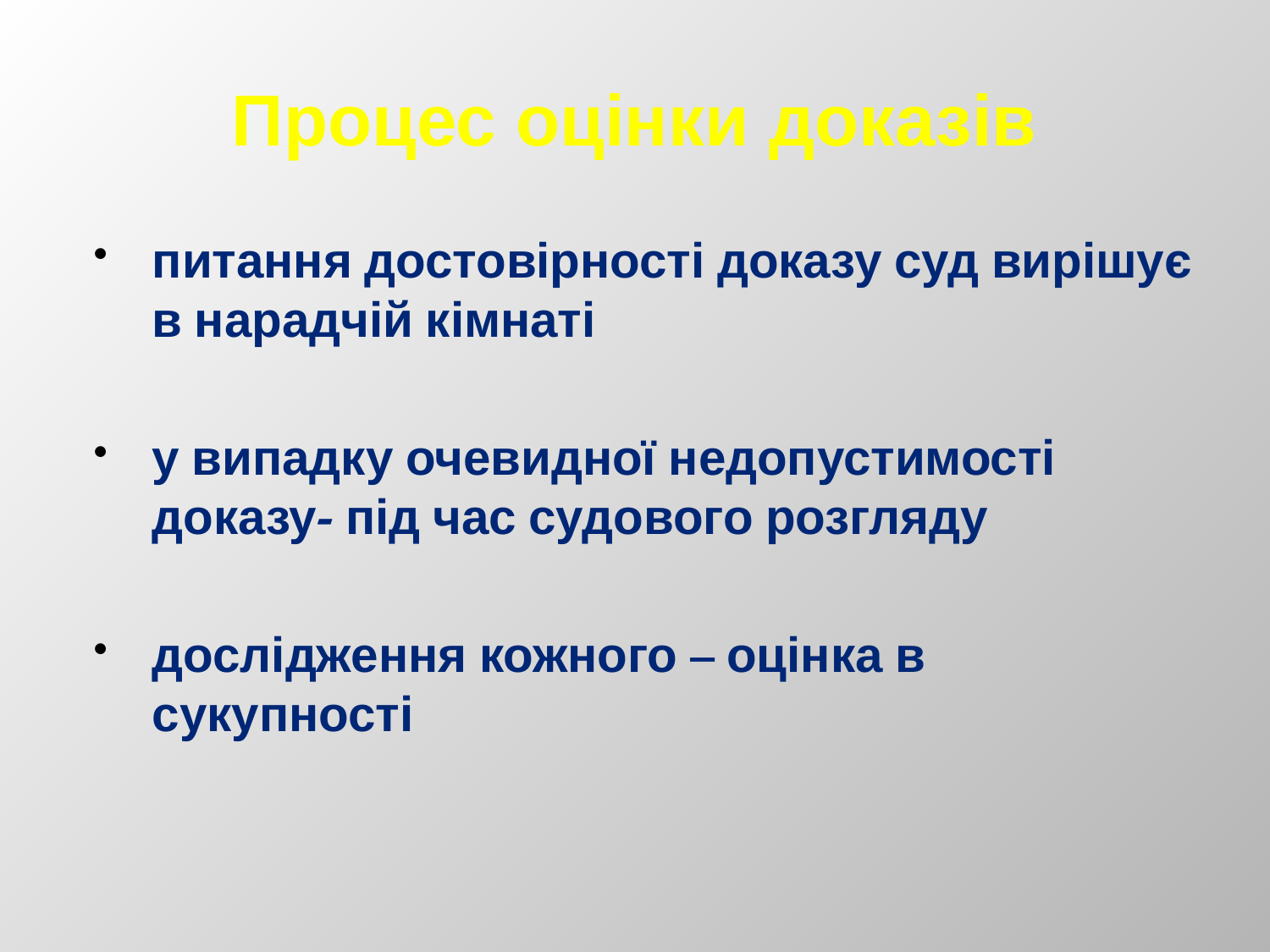

# Процес оцінки доказів
питання достовірності доказу суд вирішує в нарадчій кімнаті

у випадку очевидної недопустимості доказу- під час судового розгляду

дослідження кожного – оцінка в сукупності